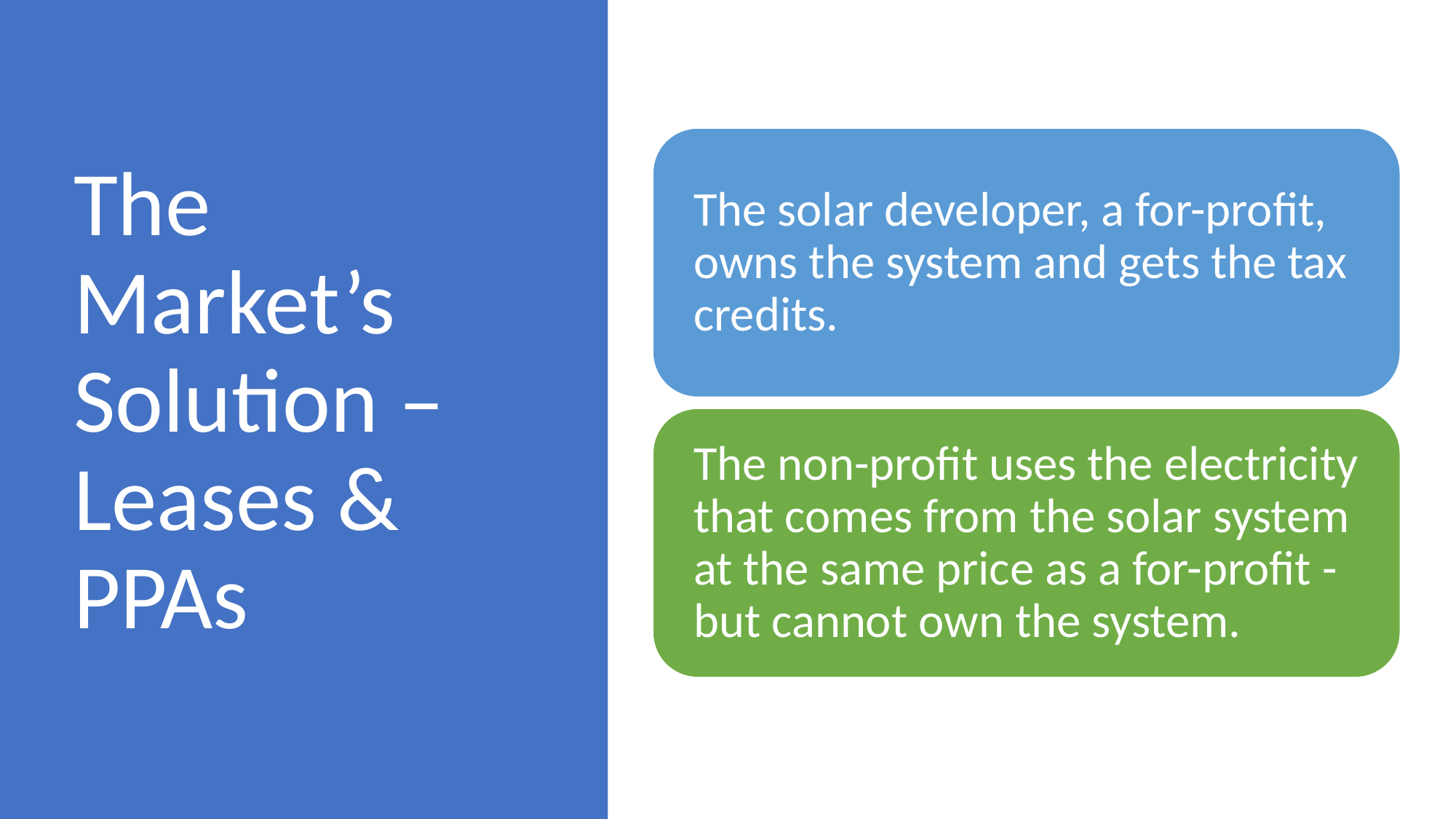

# The Market’s Solution – Leases & PPAs
The solar developer, a for-profit, owns the system and gets the tax credits.
The non-profit uses the electricity that comes from the solar system at the same price as a for-profit - but cannot own the system.